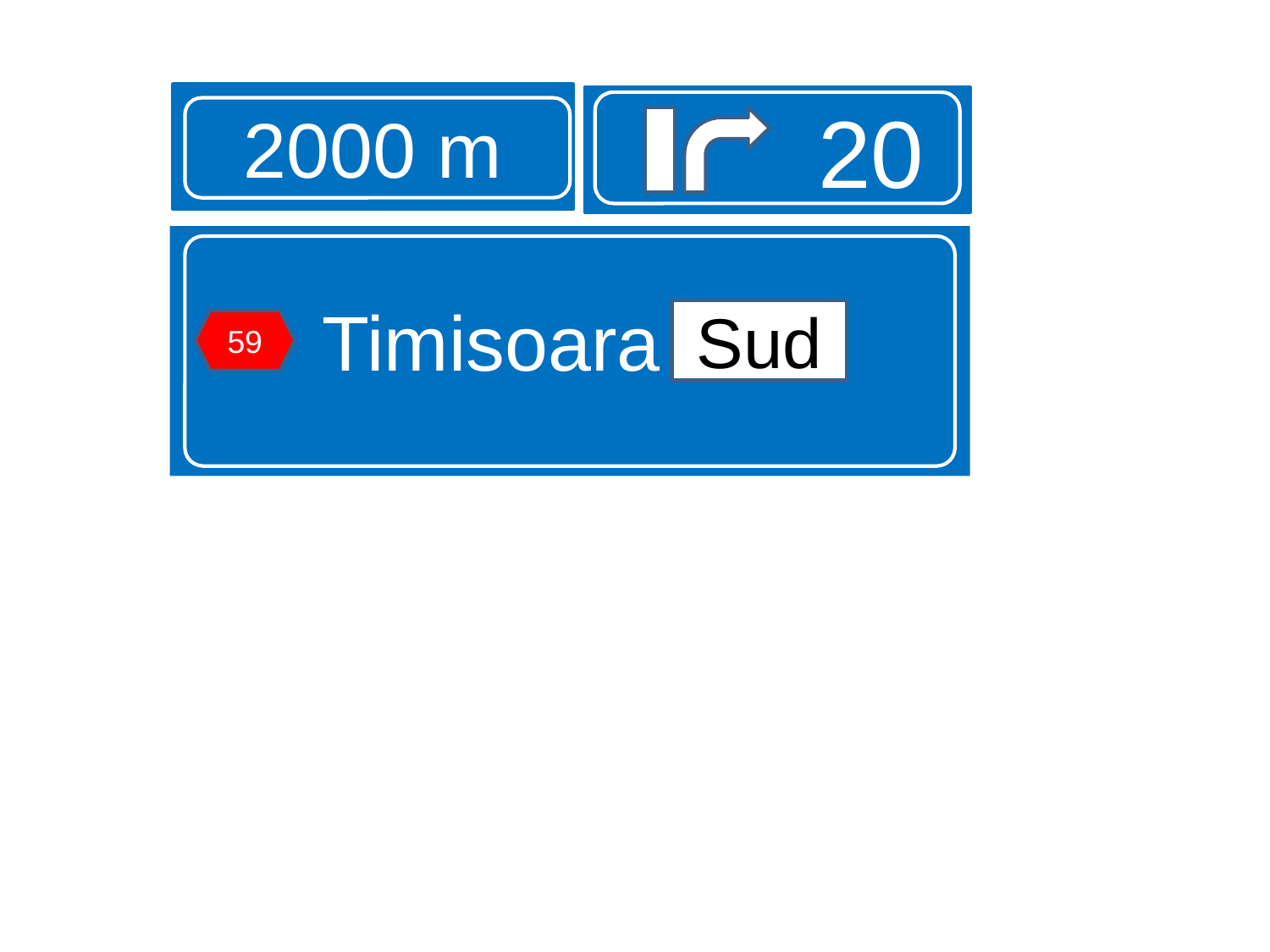

2000 m
20

Timisoara Sud

Sud
59